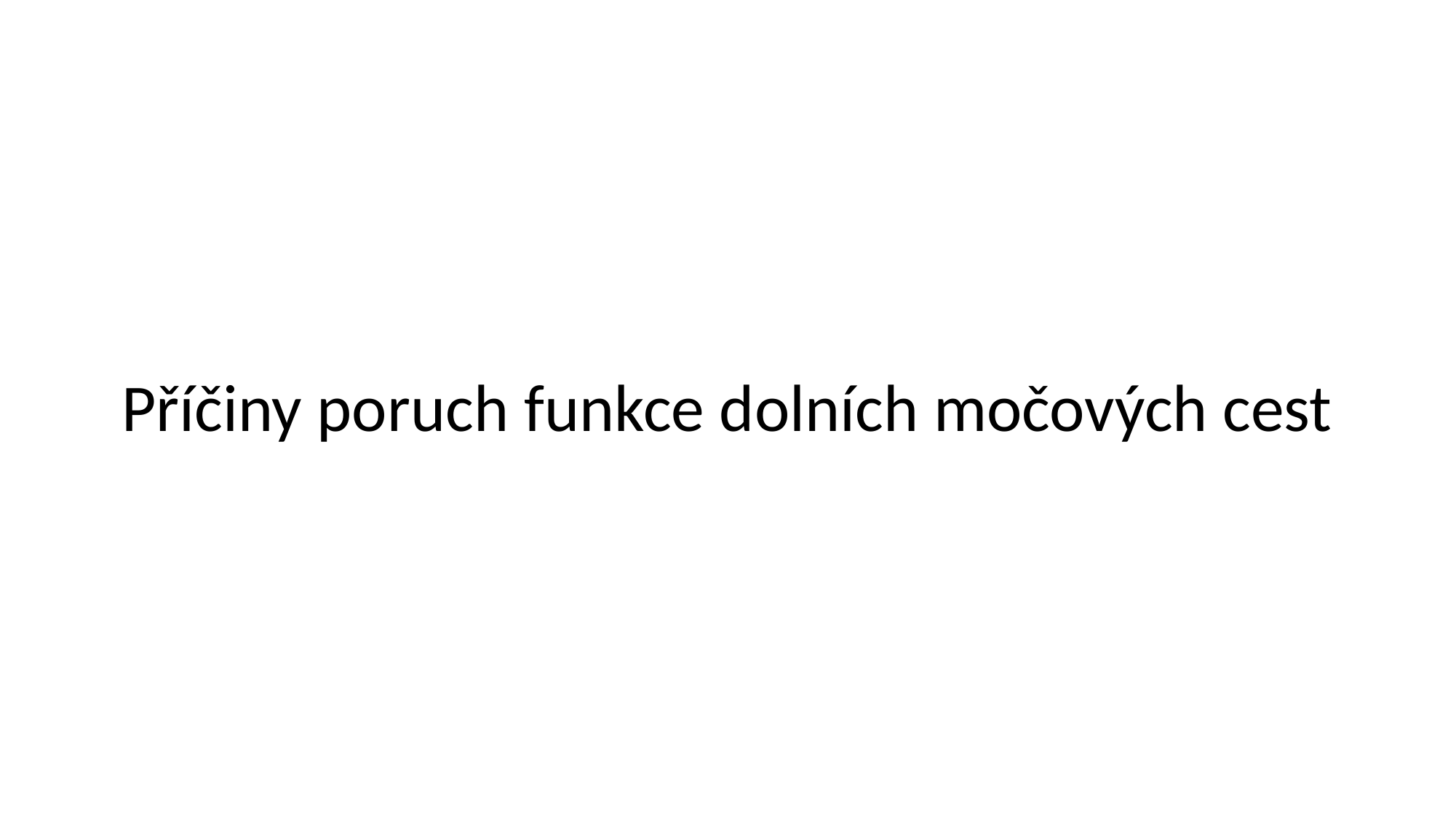

# Příčiny poruch funkce dolních močových cest